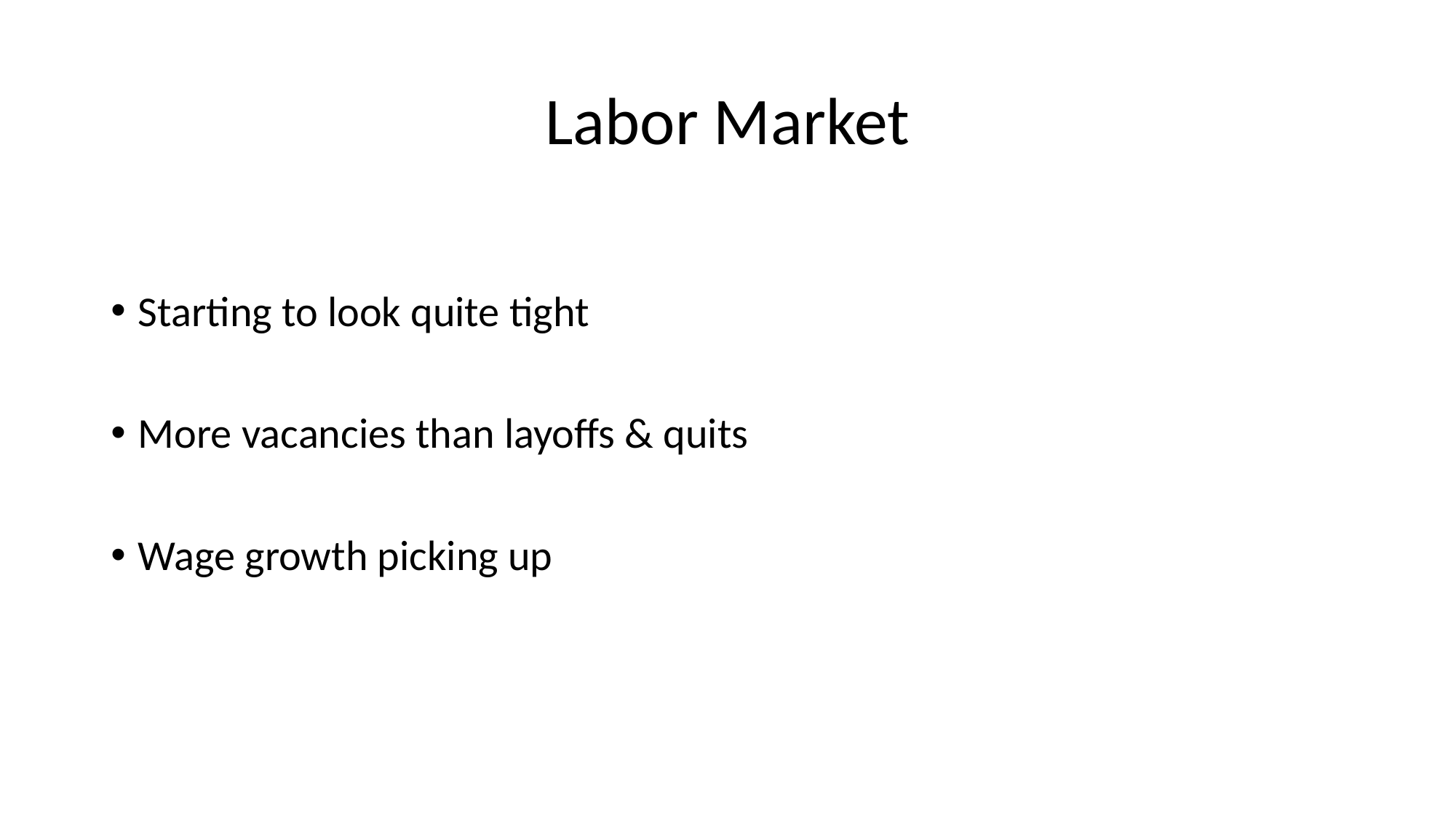

# Labor Market

Starting to look quite tight

More vacancies than layoffs & quits

Wage growth picking up